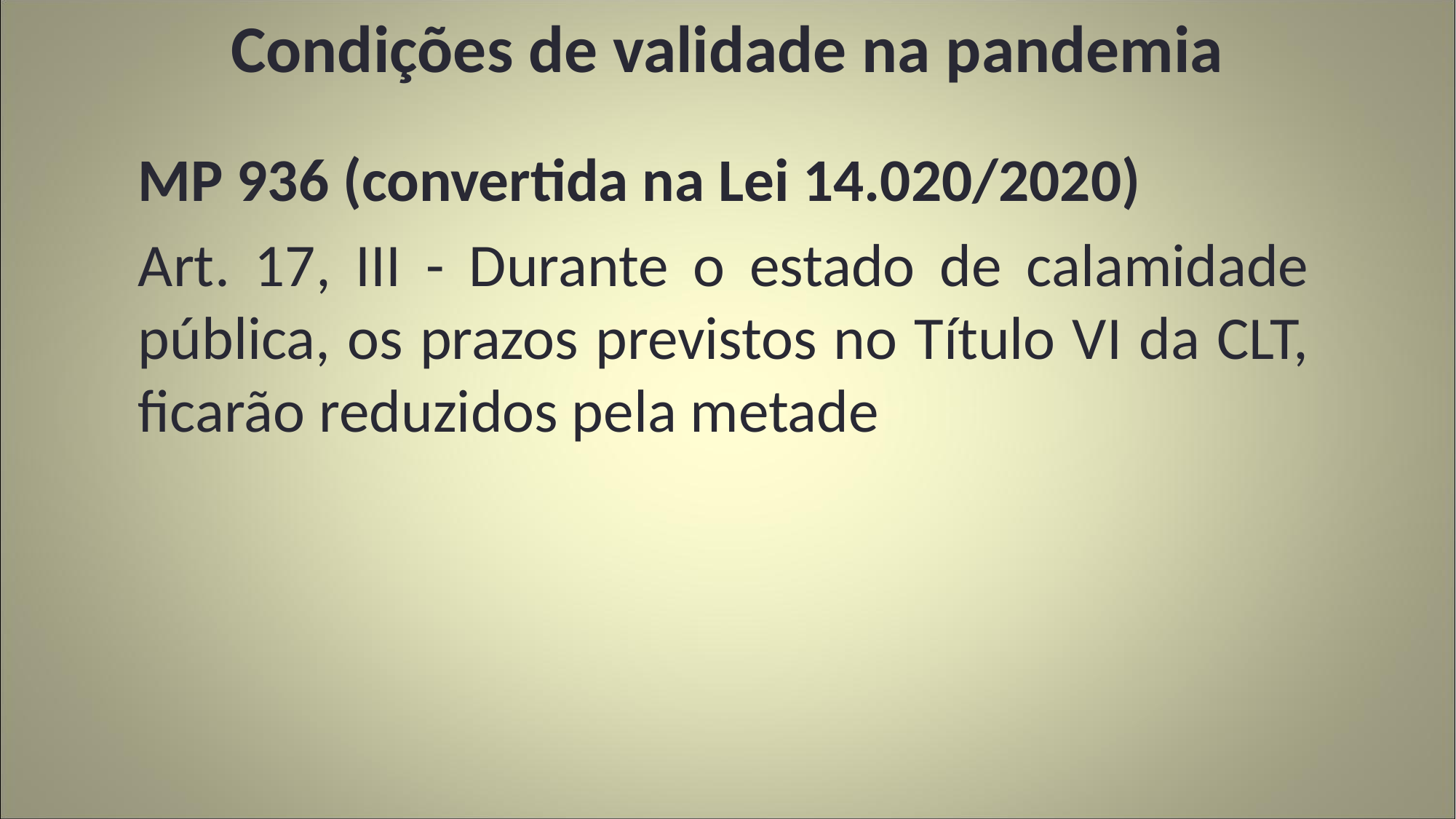

# Condições de validade na pandemia
MP 936 (convertida na Lei 14.020/2020)
Art. 17, III - Durante o estado de calamidade pública, os prazos previstos no Título VI da CLT, ficarão reduzidos pela metade